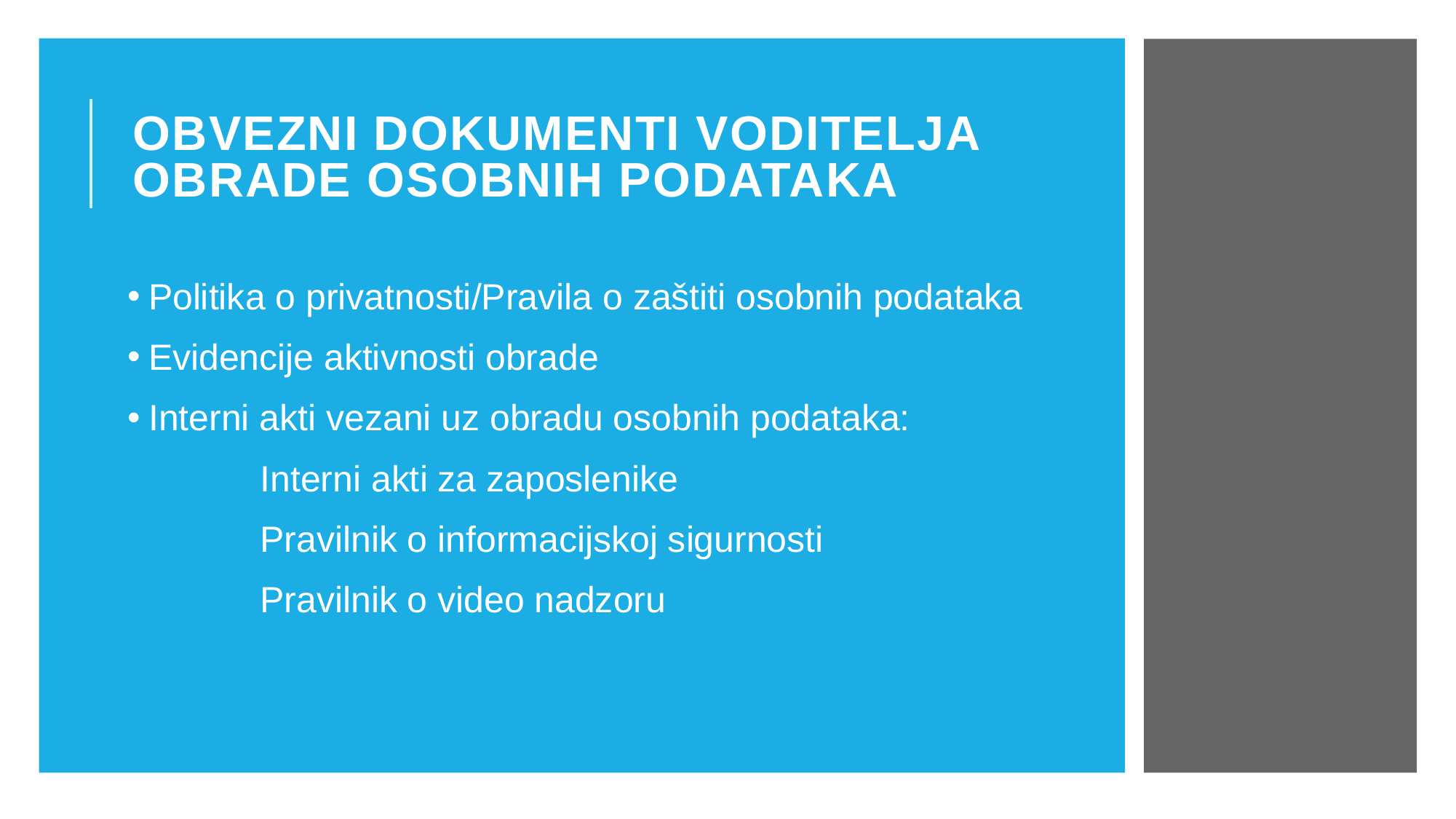

# Obvezni dokumenti voditelja obrade osobnih podataka
Politika o privatnosti/Pravila o zaštiti osobnih podataka
Evidencije aktivnosti obrade
Interni akti vezani uz obradu osobnih podataka:
             Interni akti za zaposlenike
             Pravilnik o informacijskoj sigurnosti
             Pravilnik o video nadzoru